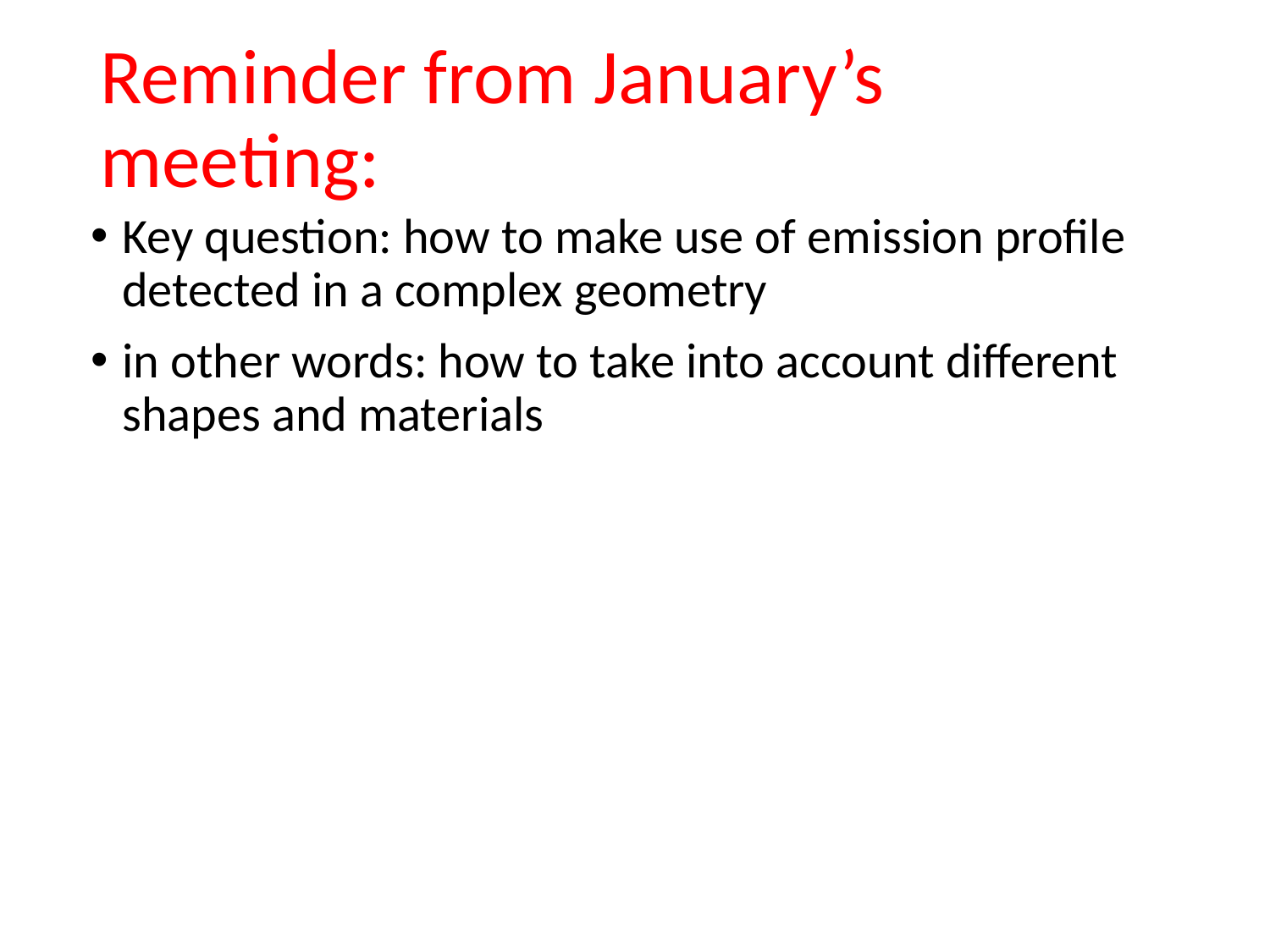

# Reminder from January’s meeting:
Key question: how to make use of emission profile detected in a complex geometry
in other words: how to take into account different shapes and materials